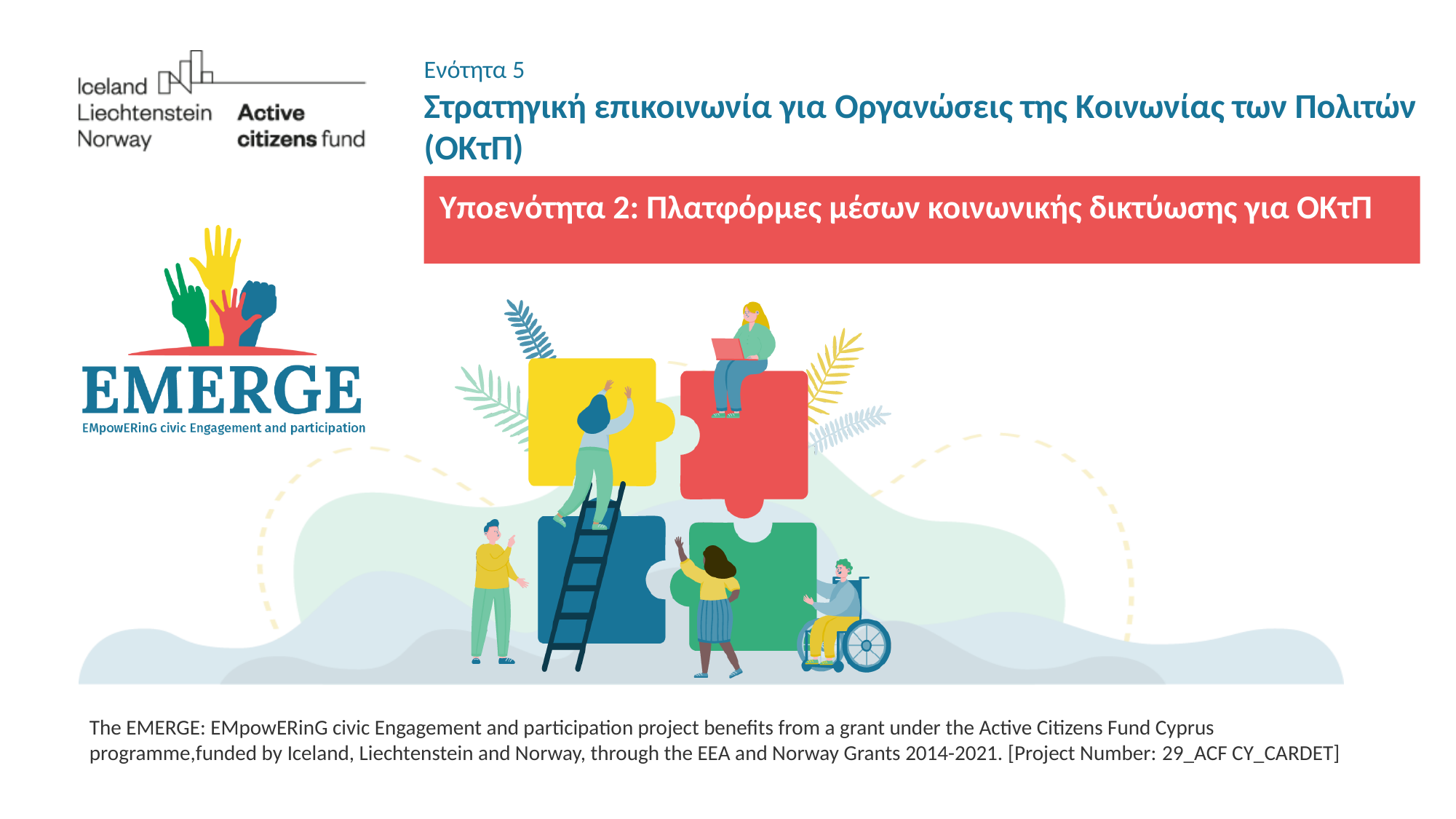

# Ενότητα 5 Στρατηγική επικοινωνία για Οργανώσεις της Κοινωνίας των Πολιτών (ΟΚτΠ)

Υποενότητα 2: Πλατφόρμες μέσων κοινωνικής δικτύωσης για ΟΚτΠ